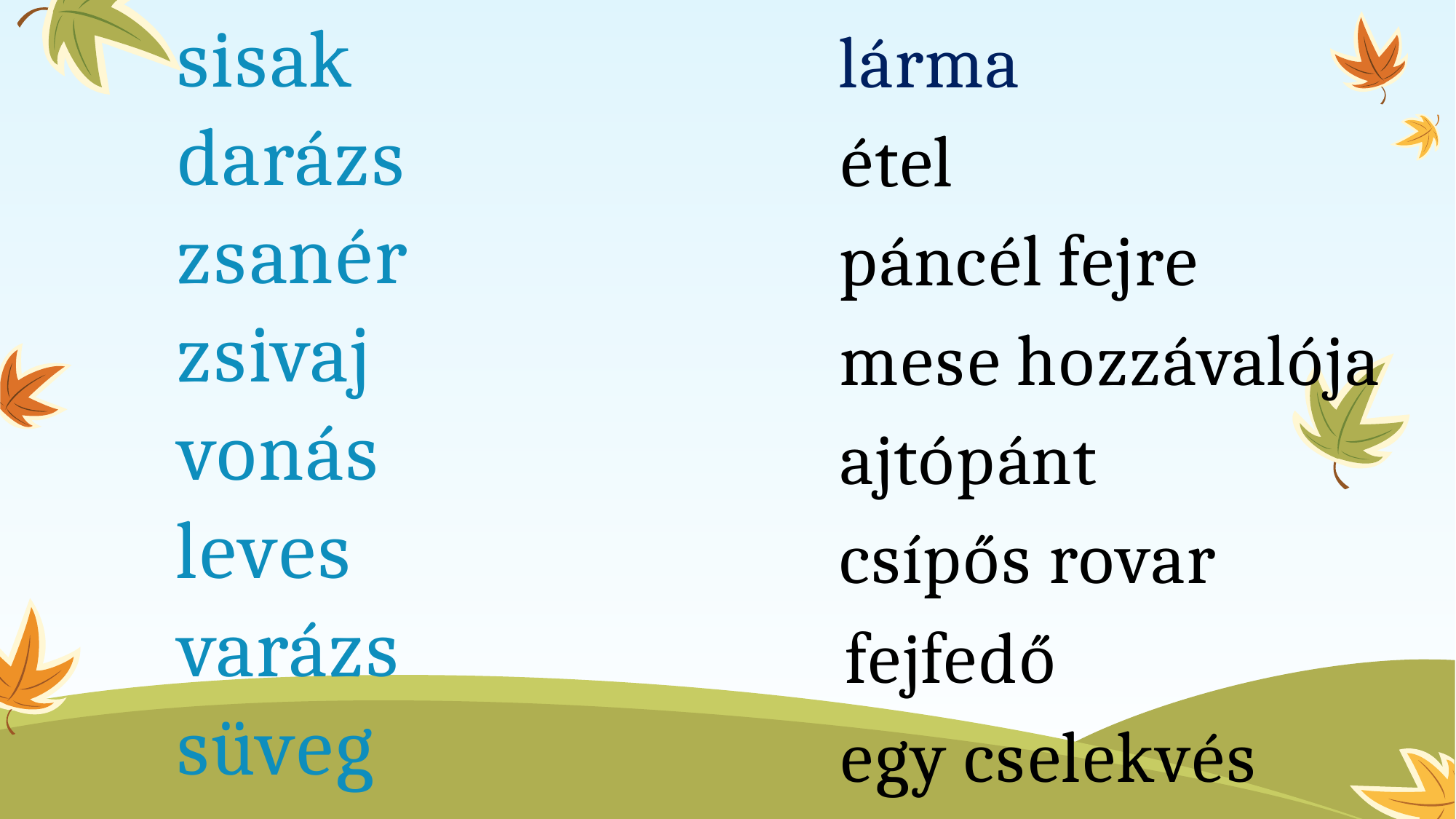

sisak  darázs  zsanér  zsivaj  vonás  leves  varázs  süveg
lárma
étel
páncél fejre
mese hozzávalója
ajtópánt
csípős rovar
fejfedő
egy cselekvés